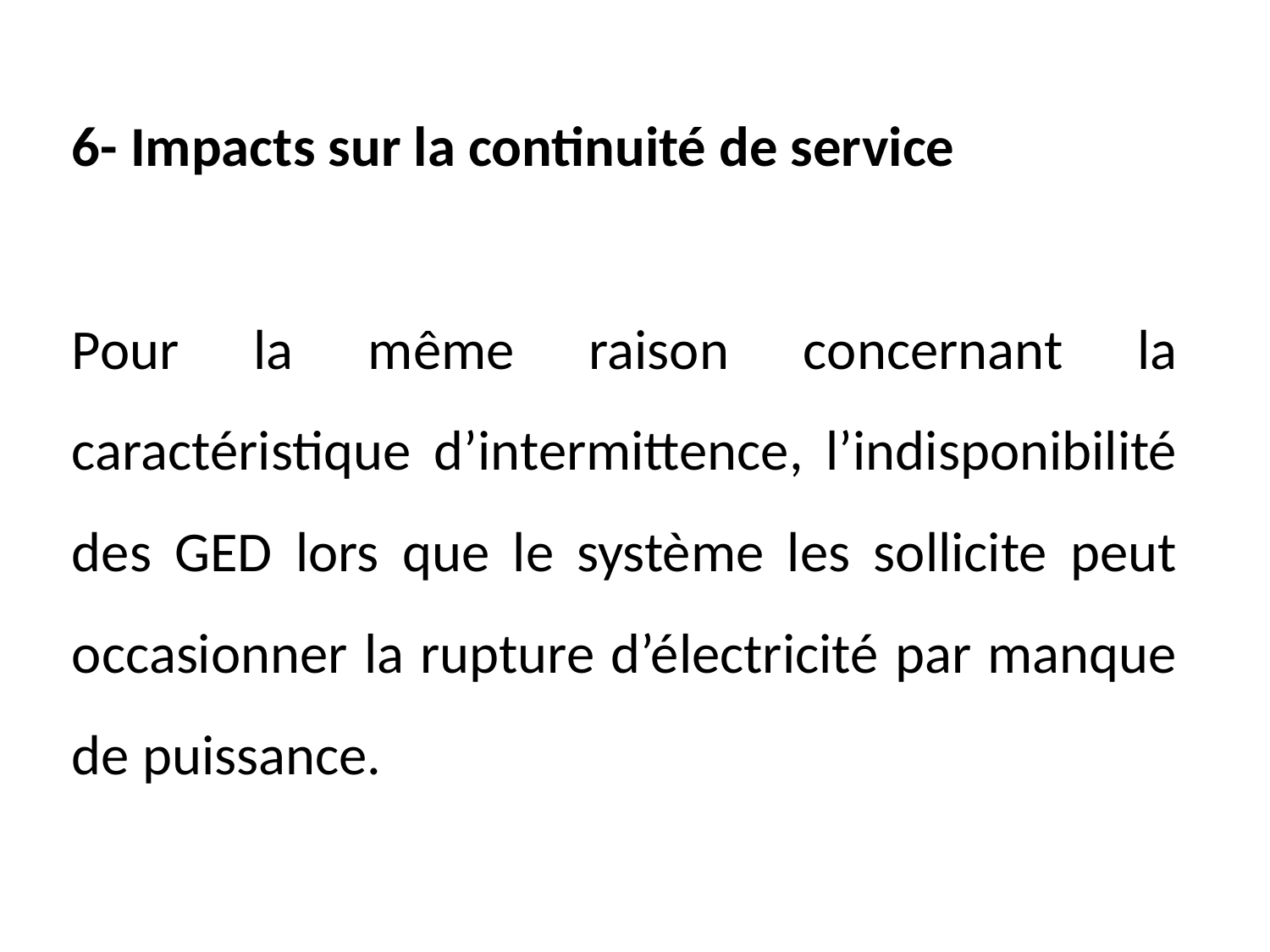

6- Impacts sur la continuité de service

Pour la même raison concernant la caractéristique d’intermittence, l’indisponibilité des GED lors que le système les sollicite peut occasionner la rupture d’électricité par manque de puissance.